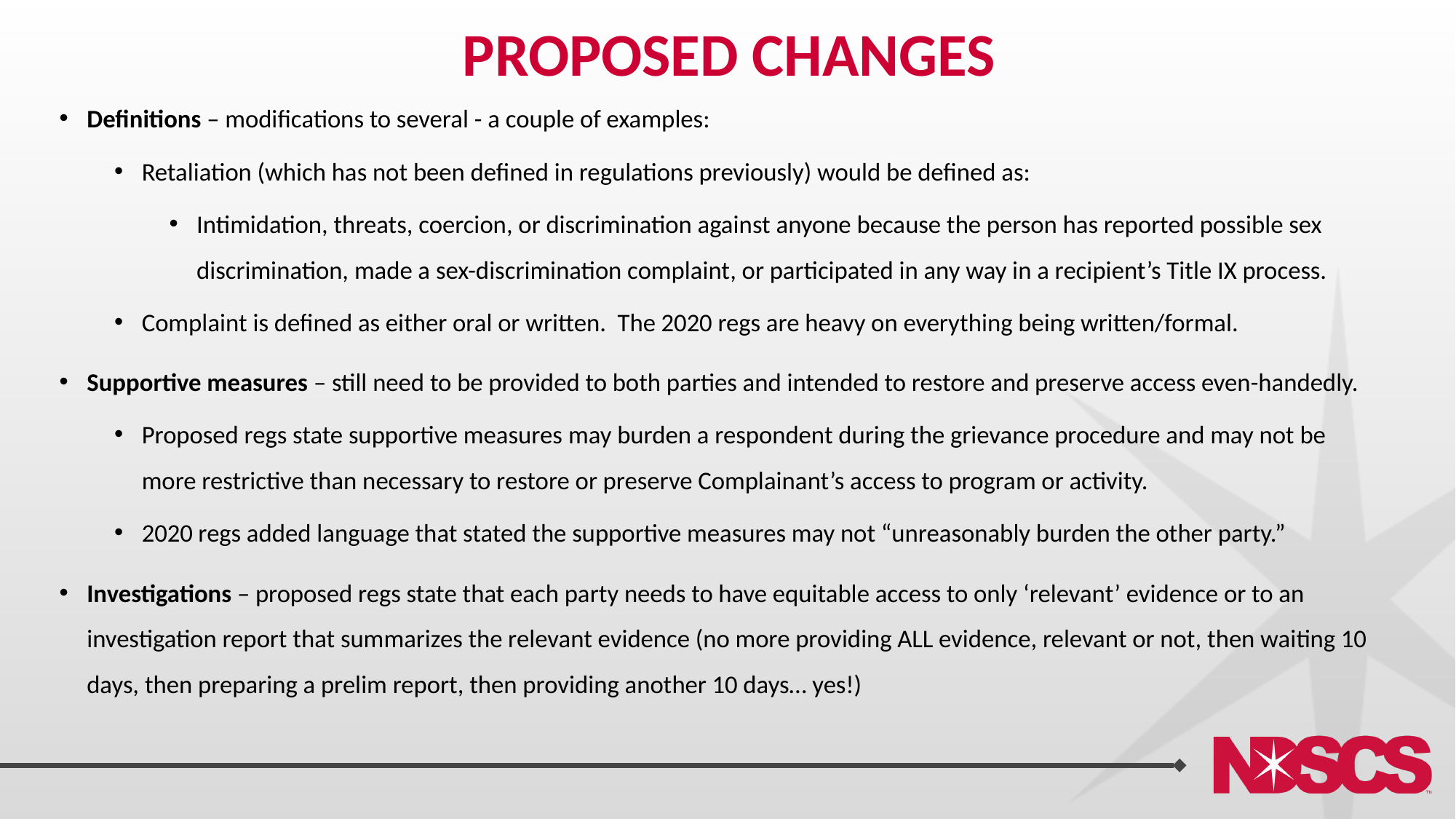

# Proposed changes
Definitions – modifications to several - a couple of examples:
Retaliation (which has not been defined in regulations previously) would be defined as:
Intimidation, threats, coercion, or discrimination against anyone because the person has reported possible sex discrimination, made a sex-discrimination complaint, or participated in any way in a recipient’s Title IX process.
Complaint is defined as either oral or written.  The 2020 regs are heavy on everything being written/formal.
Supportive measures – still need to be provided to both parties and intended to restore and preserve access even-handedly.
Proposed regs state supportive measures may burden a respondent during the grievance procedure and may not be more restrictive than necessary to restore or preserve Complainant’s access to program or activity.
2020 regs added language that stated the supportive measures may not “unreasonably burden the other party.”
Investigations – proposed regs state that each party needs to have equitable access to only ‘relevant’ evidence or to an investigation report that summarizes the relevant evidence (no more providing ALL evidence, relevant or not, then waiting 10 days, then preparing a prelim report, then providing another 10 days… yes!)